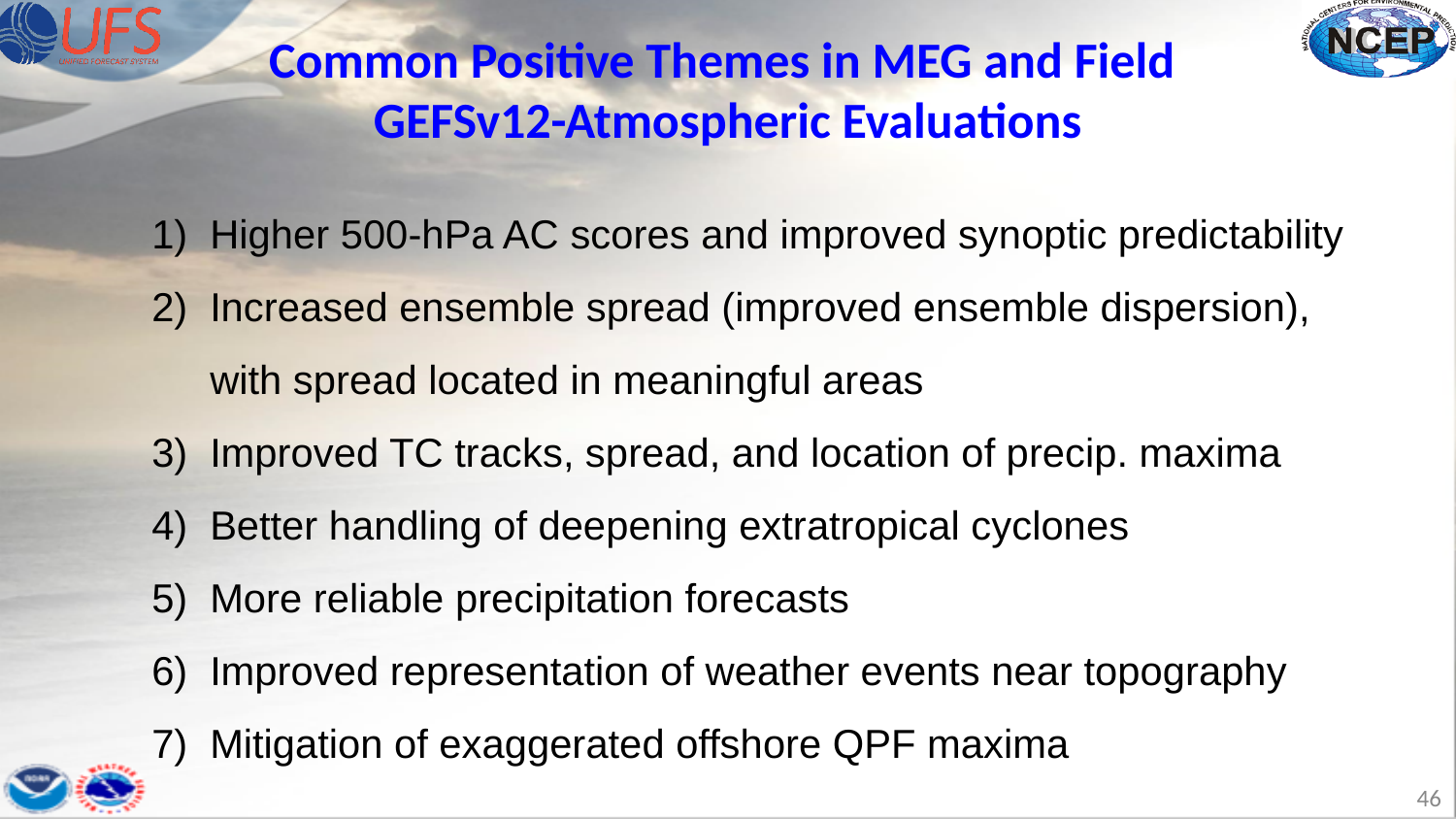

Common Positive Themes in MEG and Field
GEFSv12-Atmospheric Evaluations
Higher 500-hPa AC scores and improved synoptic predictability
Increased ensemble spread (improved ensemble dispersion), with spread located in meaningful areas
Improved TC tracks, spread, and location of precip. maxima
Better handling of deepening extratropical cyclones
More reliable precipitation forecasts
Improved representation of weather events near topography
Mitigation of exaggerated offshore QPF maxima

46